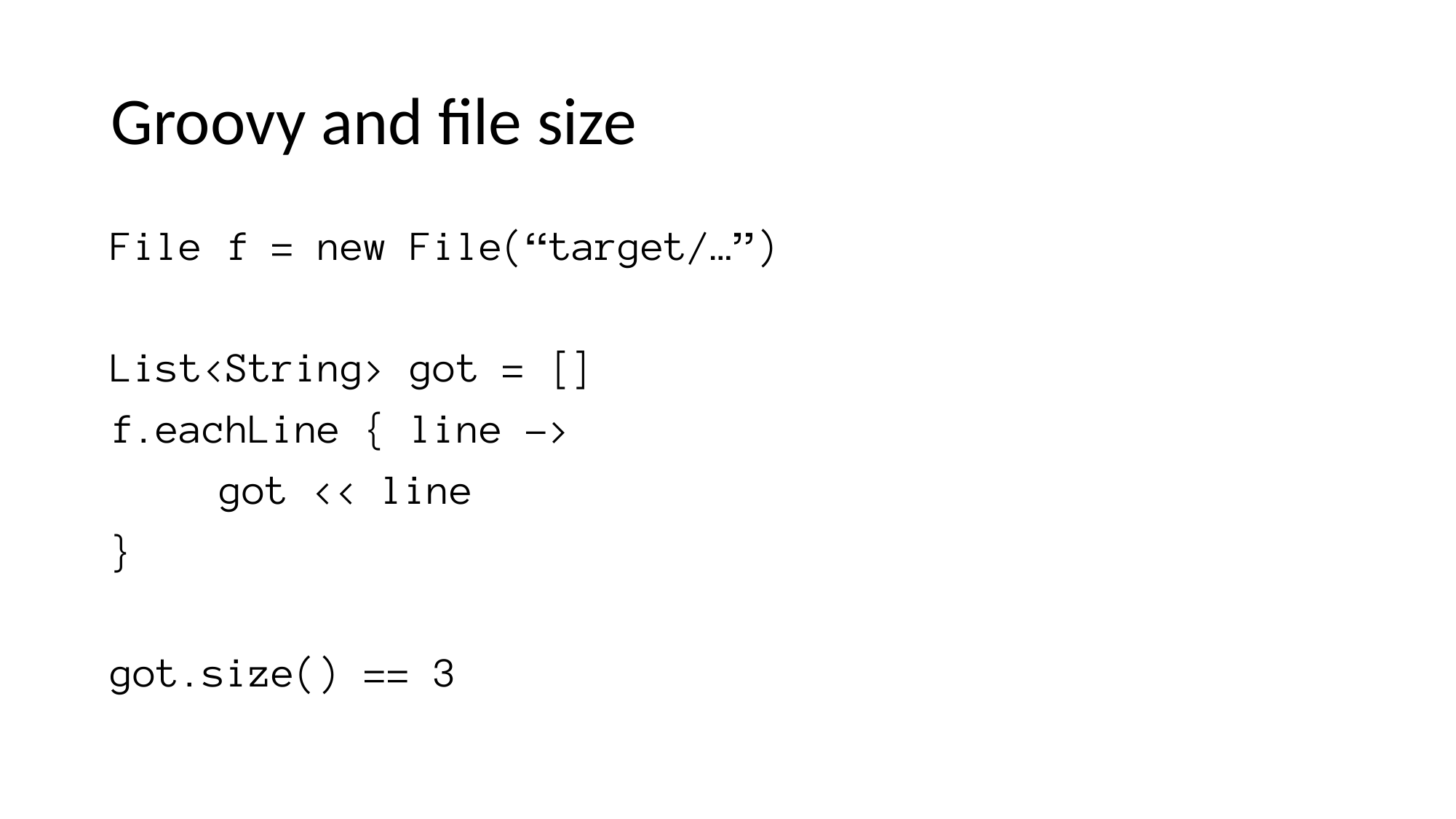

# Groovy and file size
File f = new File(“target/…”)

List<String> got = []
f.eachLine { line ->
	got << line
}

got.size() == 3